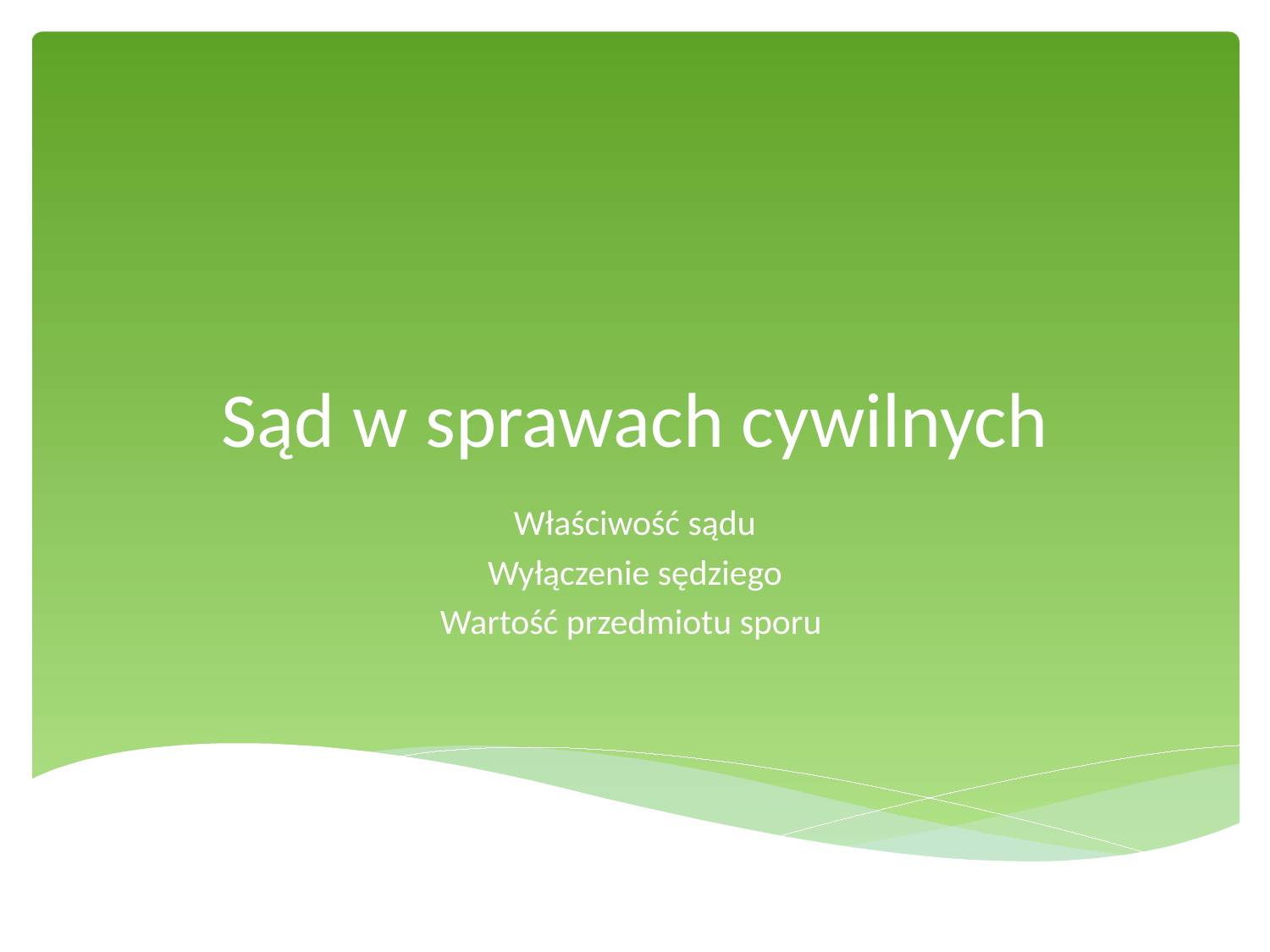

# Sąd w sprawach cywilnych
Właściwość sądu
Wyłączenie sędziego
Wartość przedmiotu sporu